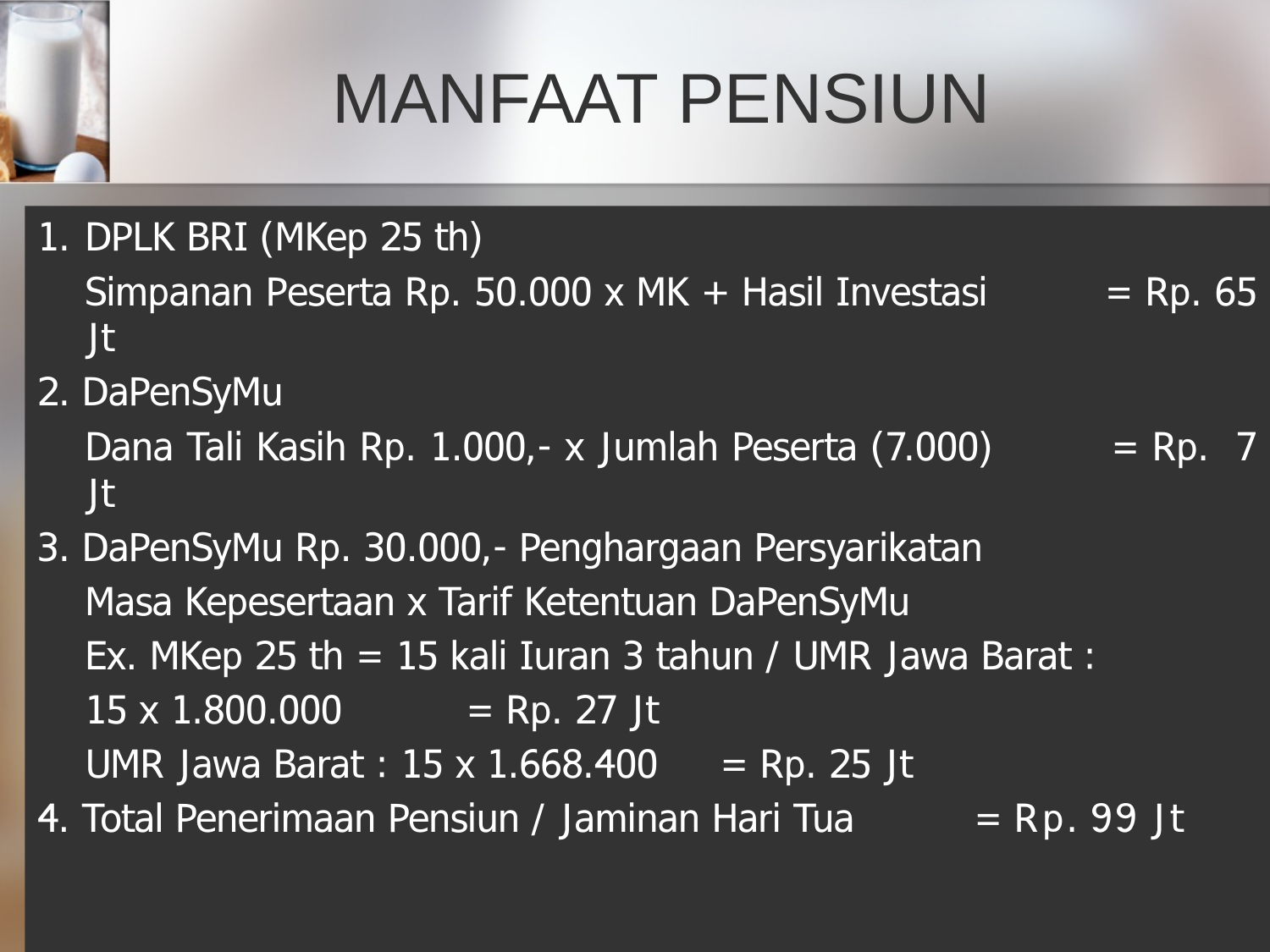

# MANFAAT PENSIUN
1.	DPLK BRI (MKep 25 th)
	Simpanan Peserta Rp. 50.000 x MK + Hasil Investasi	= Rp. 65 Jt
2. DaPenSyMu
	Dana Tali Kasih Rp. 1.000,- x Jumlah Peserta (7.000)	= Rp.  7 Jt
3. DaPenSyMu Rp. 30.000,- Penghargaan Persyarikatan
	Masa Kepesertaan x Tarif Ketentuan DaPenSyMu
	Ex. MKep 25 th = 15 kali Iuran 3 tahun / UMR Jawa Barat :
	15 x 1.800.000	= Rp. 27 Jt
	UMR Jawa Barat : 15 x 1.668.400	= Rp. 25 Jt
4. Total Penerimaan Pensiun / Jaminan Hari Tua	= Rp. 99 Jt